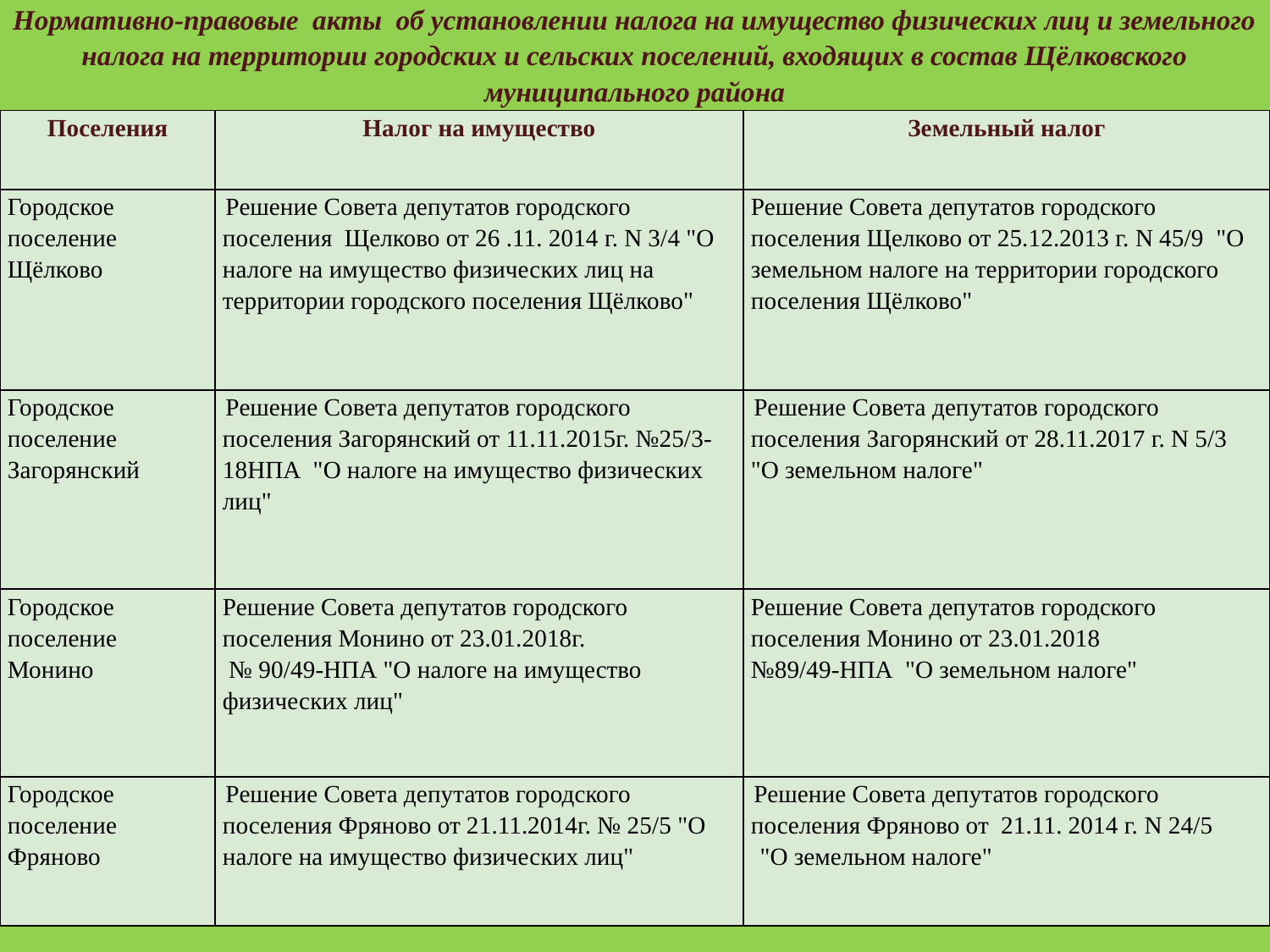

| Нормативно-правовые акты об установлении налога на имущество физических лиц и земельного налога на территории городских и сельских поселений, входящих в состав Щёлковского муниципального района |  |  |
| --- | --- | --- |
| Поселения | Налог на имущество | Земельный налог |
| Городское поселение Щёлково | Решение Совета депутатов городского поселения Щелково от 26 .11. 2014 г. N 3/4 "О налоге на имущество физических лиц на территории городского поселения Щёлково" | Решение Совета депутатов городского поселения Щелково от 25.12.2013 г. N 45/9 "О земельном налоге на территории городского поселения Щёлково" |
| Городское поселение Загорянский | Решение Совета депутатов городского поселения Загорянский от 11.11.2015г. №25/3-18НПА "О налоге на имущество физических лиц" | Решение Совета депутатов городского поселения Загорянский от 28.11.2017 г. N 5/3 "О земельном налоге" |
| Городское поселение Монино | Решение Совета депутатов городского поселения Монино от 23.01.2018г. № 90/49-НПА "О налоге на имущество физических лиц" | Решение Совета депутатов городского поселения Монино от 23.01.2018 №89/49-НПА "О земельном налоге" |
| Городское поселение Фряново | Решение Совета депутатов городского поселения Фряново от 21.11.2014г. № 25/5 "О налоге на имущество физических лиц" | Решение Совета депутатов городского поселения Фряново от 21.11. 2014 г. N 24/5 "О земельном налоге" |